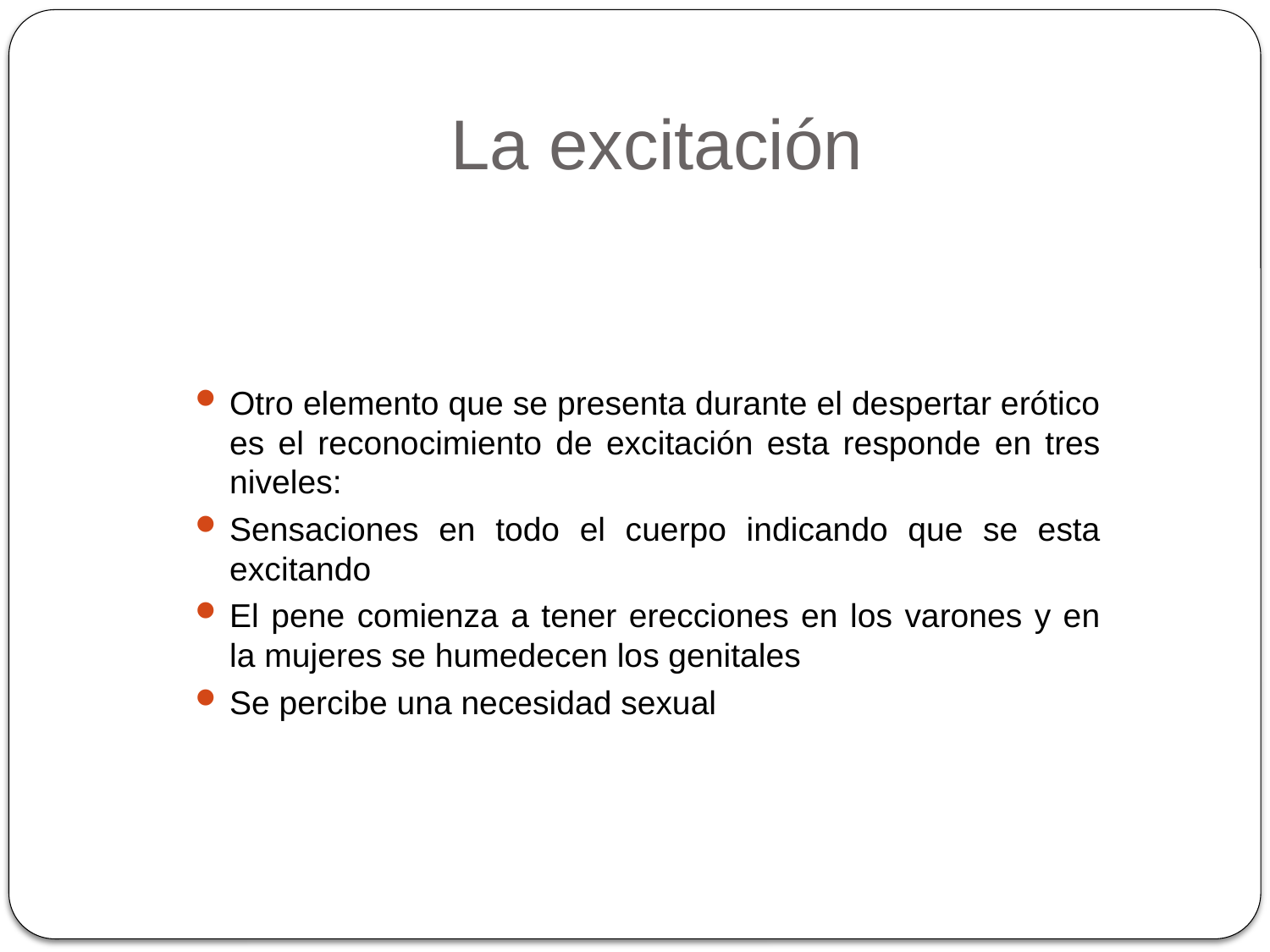

# La excitación
Otro elemento que se presenta durante el despertar erótico es el reconocimiento de excitación esta responde en tres niveles:
Sensaciones en todo el cuerpo indicando que se esta excitando
El pene comienza a tener erecciones en los varones y en la mujeres se humedecen los genitales
Se percibe una necesidad sexual